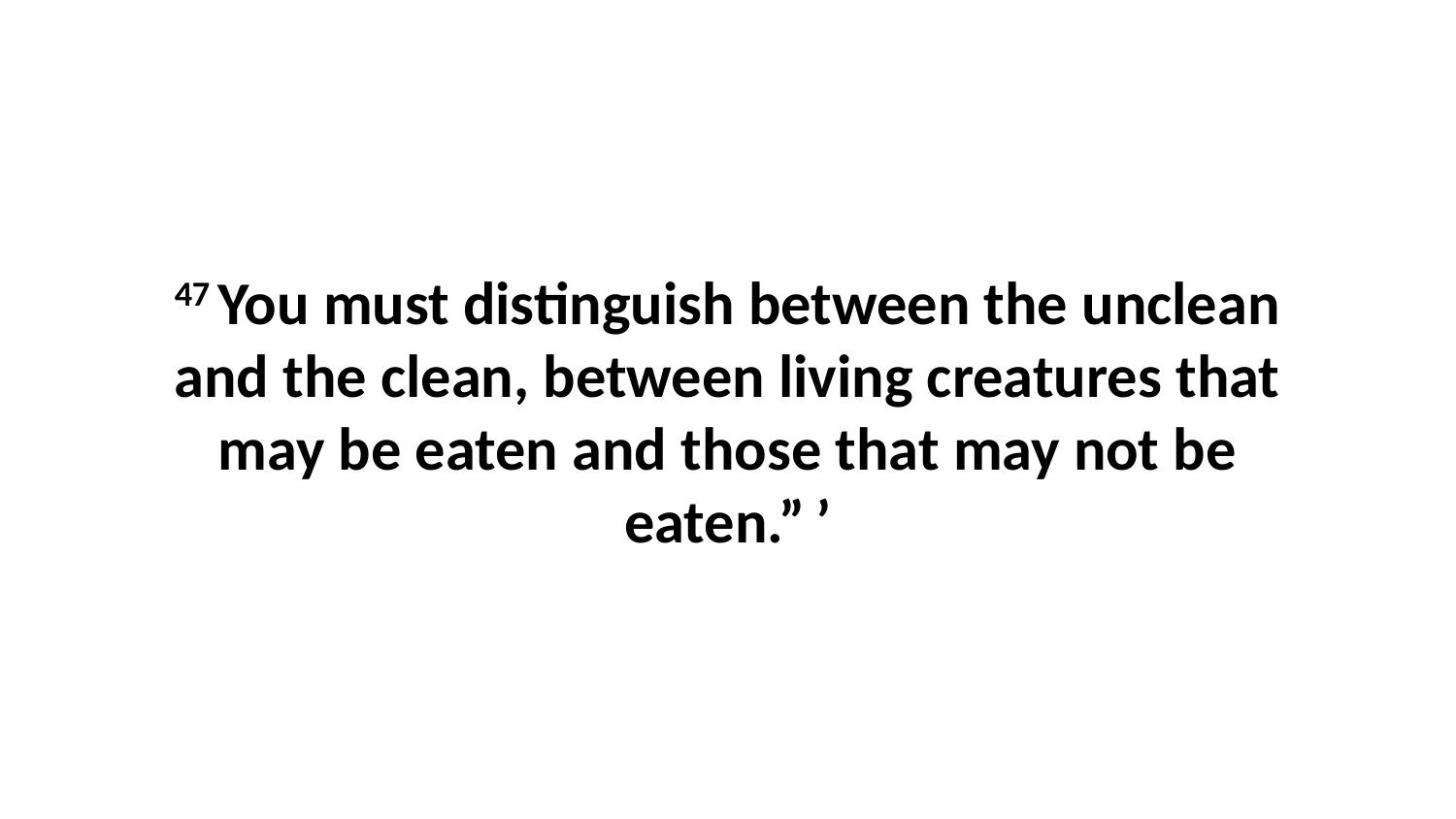

47 You must distinguish between the unclean and the clean, between living creatures that may be eaten and those that may not be eaten.” ’